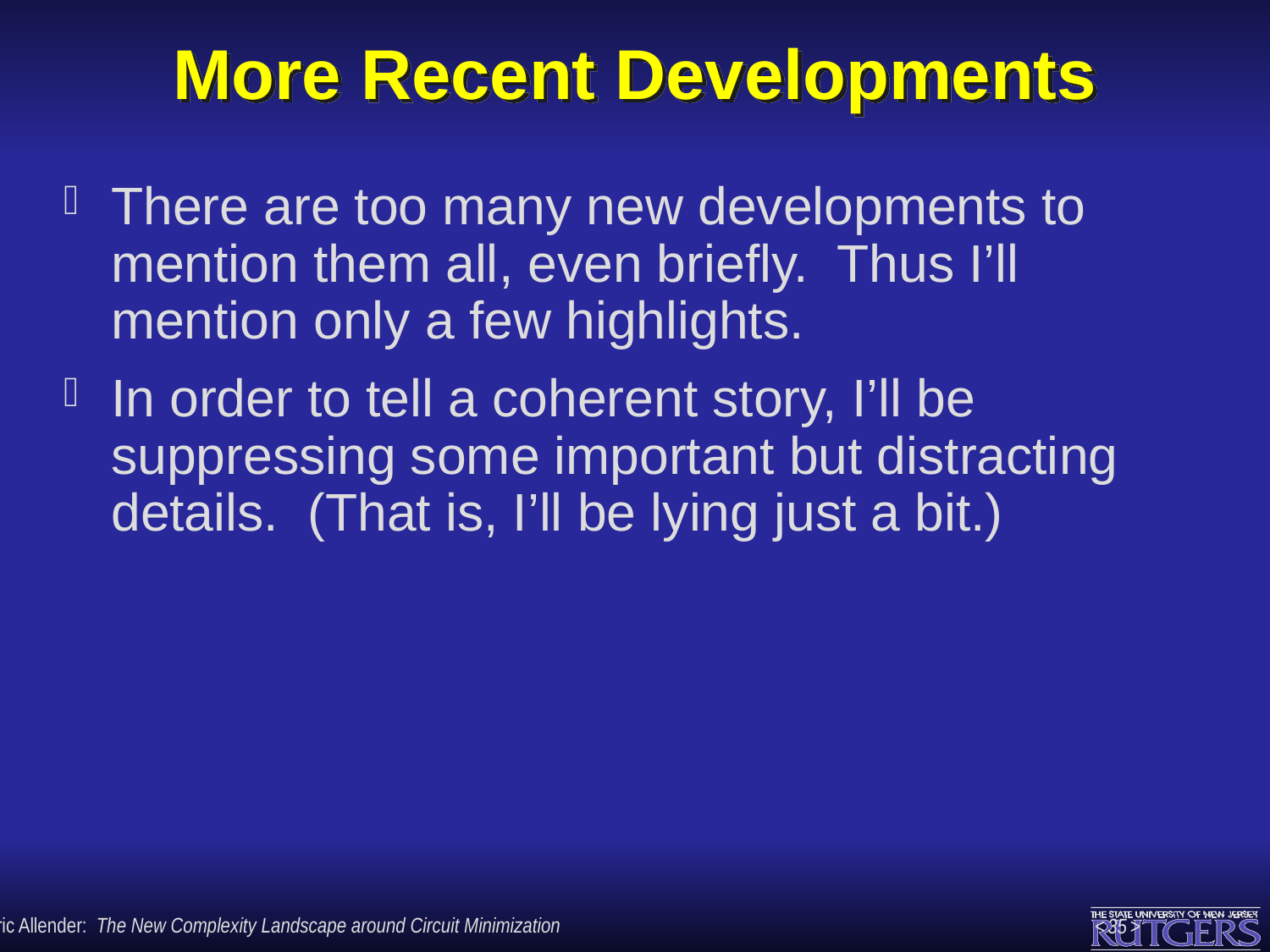

# More Recent Developments
There are too many new developments to mention them all, even briefly.  Thus I’ll mention only a few highlights.
In order to tell a coherent story, I’ll be suppressing some important but distracting details.  (That is, I’ll be lying just a bit.)